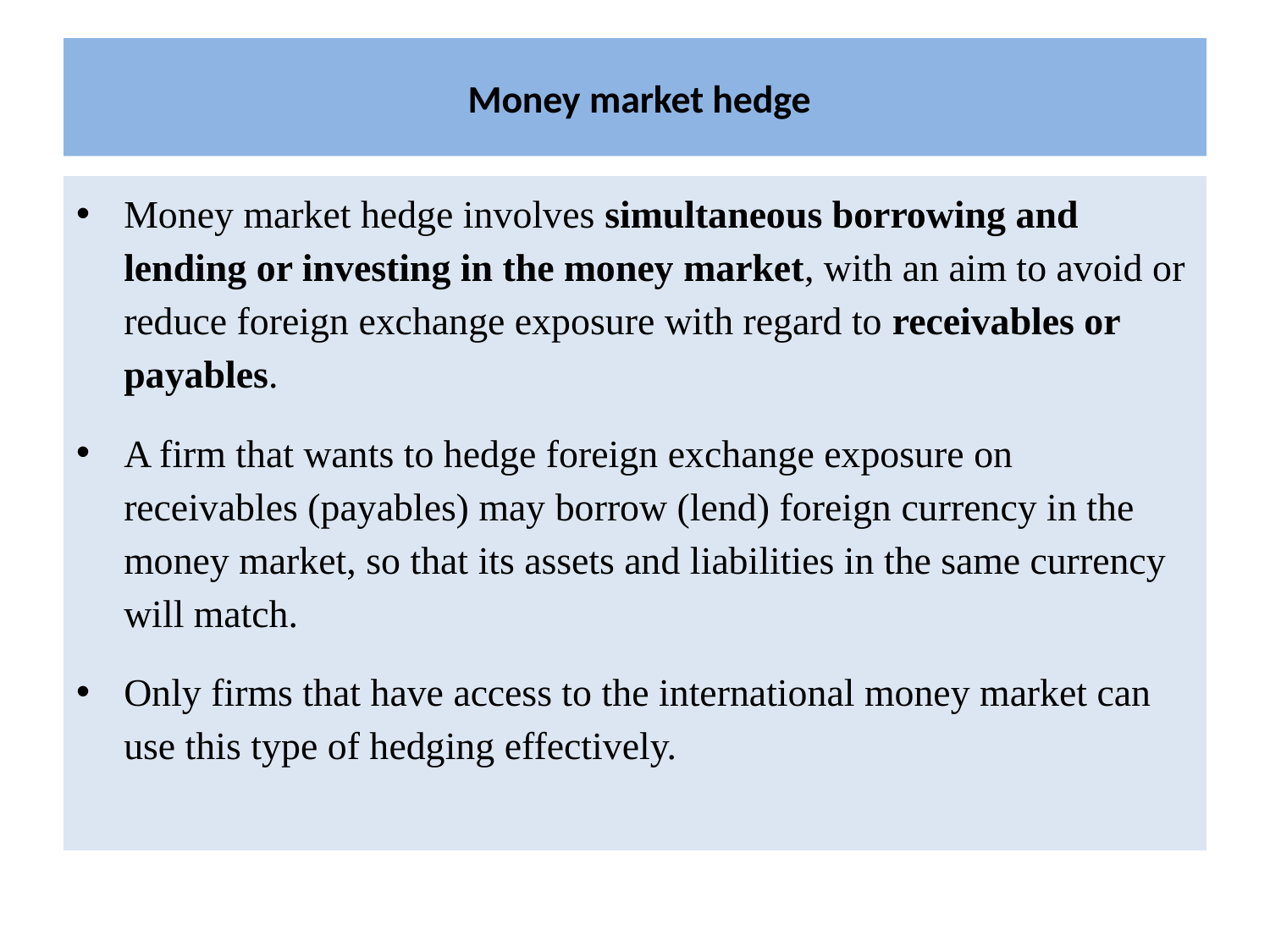

# Money market hedge
Money market hedge involves simultaneous borrowing and lending or investing in the money market, with an aim to avoid or reduce foreign exchange exposure with regard to receivables or payables.
A firm that wants to hedge foreign exchange exposure on receivables (payables) may borrow (lend) foreign currency in the money market, so that its assets and liabilities in the same currency will match.
Only firms that have access to the international money market can use this type of hedging effectively.